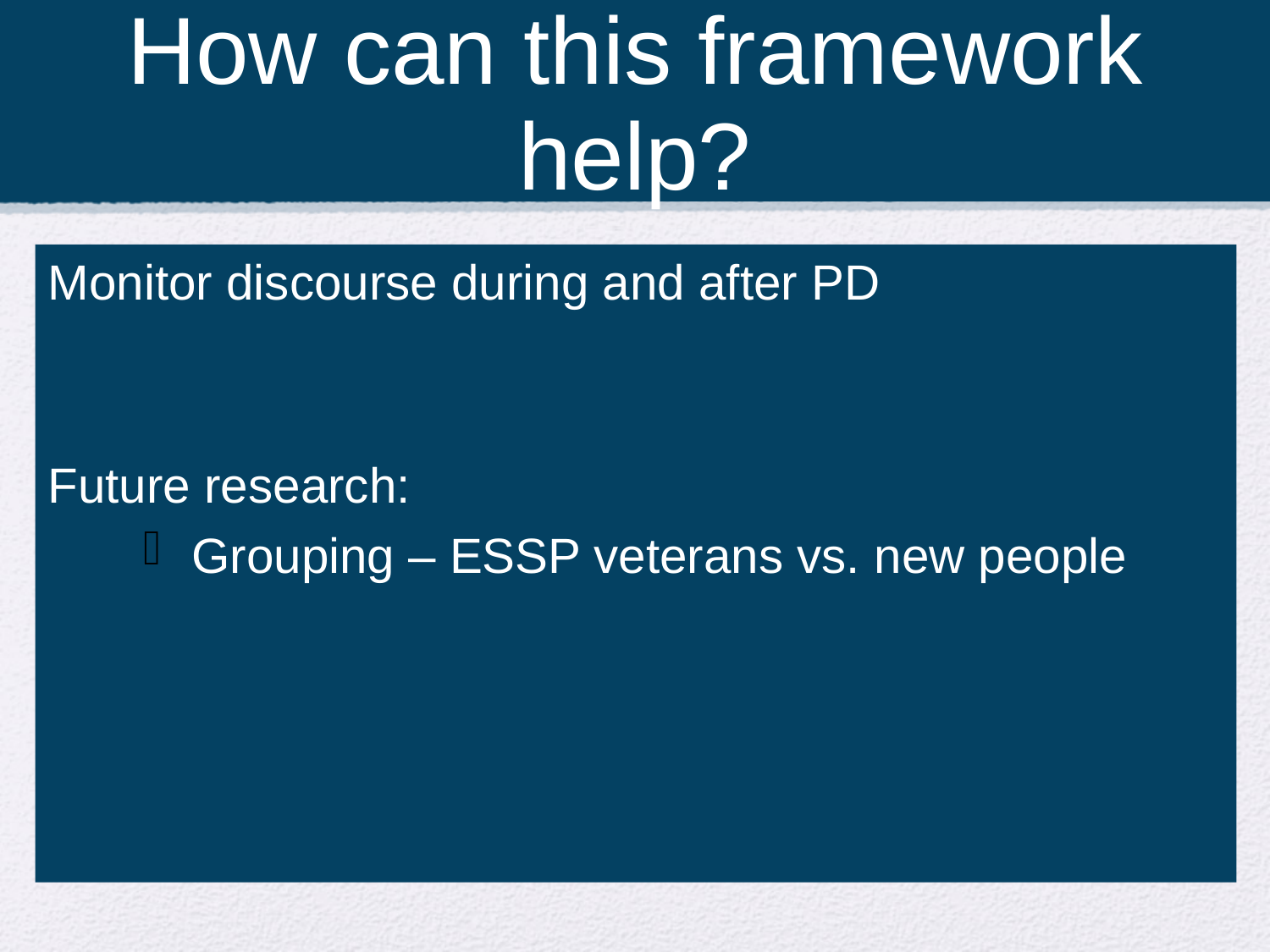

# How can this framework help?
Monitor discourse during and after PD

Future research:
Grouping – ESSP veterans vs. new people